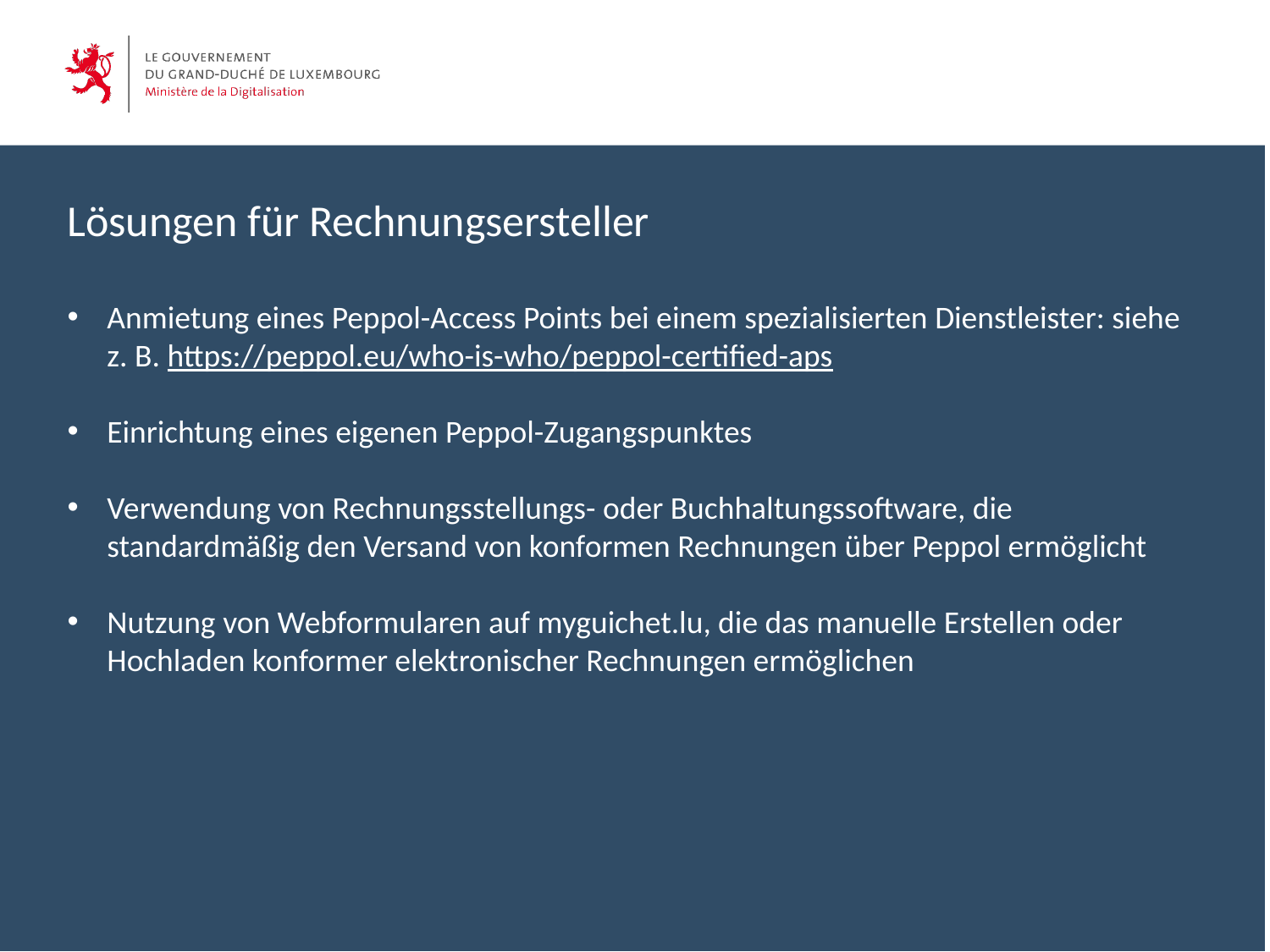

Lösungen für Rechnungsersteller
Anmietung eines Peppol-Access Points bei einem spezialisierten Dienstleister: siehe z. B. https://peppol.eu/who-is-who/peppol-certified-aps

Einrichtung eines eigenen Peppol-Zugangspunktes

Verwendung von Rechnungsstellungs- oder Buchhaltungssoftware, die standardmäßig den Versand von konformen Rechnungen über Peppol ermöglicht

Nutzung von Webformularen auf myguichet.lu, die das manuelle Erstellen oder Hochladen konformer elektronischer Rechnungen ermöglichen